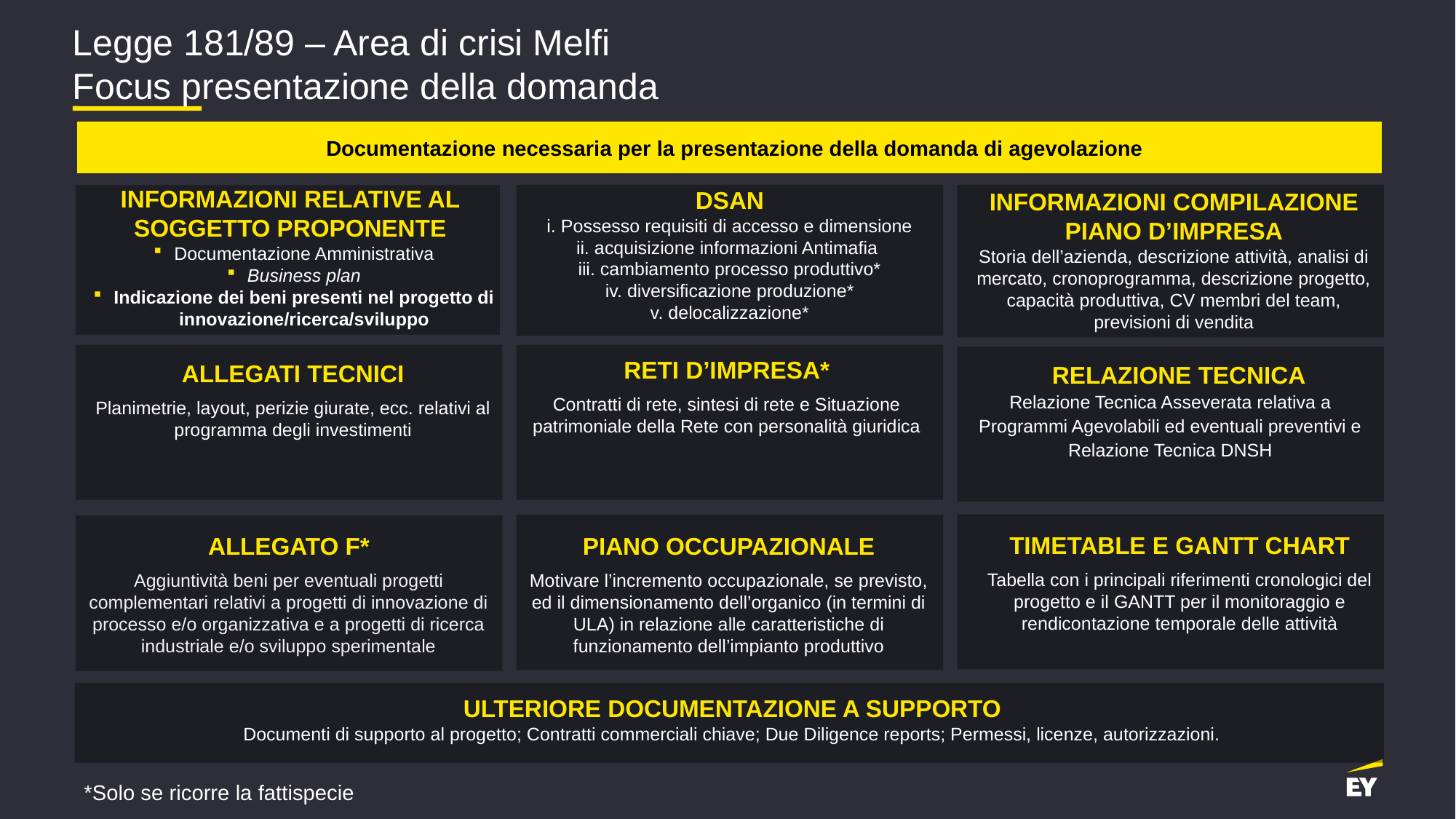

# Legge 181/89 – Area di crisi Melfi Focus presentazione della domanda
Documentazione necessaria per la presentazione della domanda di agevolazione
INFORMAZIONI RELATIVE AL SOGGETTO PROPONENTE
Documentazione Amministrativa
Business plan
Indicazione dei beni presenti nel progetto di innovazione/ricerca/sviluppo

DSAN
i. Possesso requisiti di accesso e dimensione
ii. acquisizione informazioni Antimafia
iii. cambiamento processo produttivo*
iv. diversificazione produzione*
v. delocalizzazione*

INFORMAZIONI COMPILAZIONE PIANO D’IMPRESA
Storia dell’azienda, descrizione attività, analisi di mercato, cronoprogramma, descrizione progetto, capacità produttiva, CV membri del team, previsioni di vendita

ALLEGATI TECNICI
Planimetrie, layout, perizie giurate, ecc. relativi al programma degli investimenti

RETI D’IMPRESA*
Contratti di rete, sintesi di rete e Situazione patrimoniale della Rete con personalità giuridica
Relazione Tecnica Asseverata relativa a Programmi Agevolabili ed eventuali preventivi e Relazione Tecnica DNSH
RELAZIONE TECNICA

TIMETABLE E GANTT CHART
Tabella con i principali riferimenti cronologici del progetto e il GANTT per il monitoraggio e rendicontazione temporale delle attività

PIANO OCCUPAZIONALE
Motivare l’incremento occupazionale, se previsto, ed il dimensionamento dell’organico (in termini di ULA) in relazione alle caratteristiche di funzionamento dell’impianto produttivo

ALLEGATO F*
Aggiuntività beni per eventuali progetti complementari relativi a progetti di innovazione di processo e/o organizzativa e a progetti di ricerca industriale e/o sviluppo sperimentale

ULTERIORE DOCUMENTAZIONE A SUPPORTO
Documenti di supporto al progetto; Contratti commerciali chiave; Due Diligence reports; Permessi, licenze, autorizzazioni.
*Solo se ricorre la fattispecie